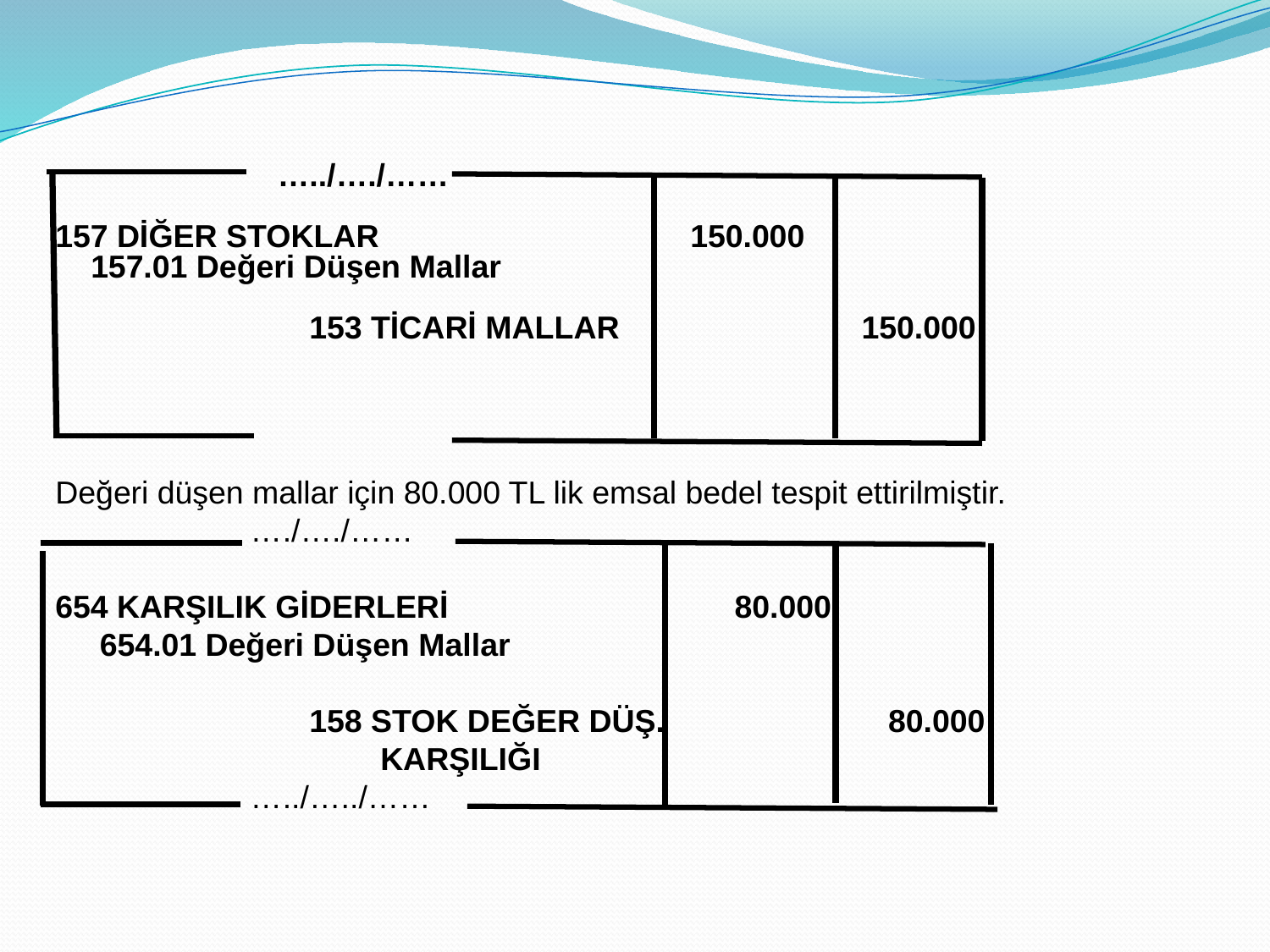

Değeri düşen mallar için 80.000 TL lik emsal bedel tespit ettirilmiştir.
                      …./…./……

654 KARŞILIK GİDERLERİ 		     80.000
     654.01 Değeri Düşen Mallar

		158 STOK DEĞER DÜŞ.		        80.000
		        KARŞILIĞI
                      …../…../……

                         …../…./……

157 DİĞER STOKLAR 			150.000
    157.01 Değeri Düşen Mallar

		153 TİCARİ MALLAR 		     150.000